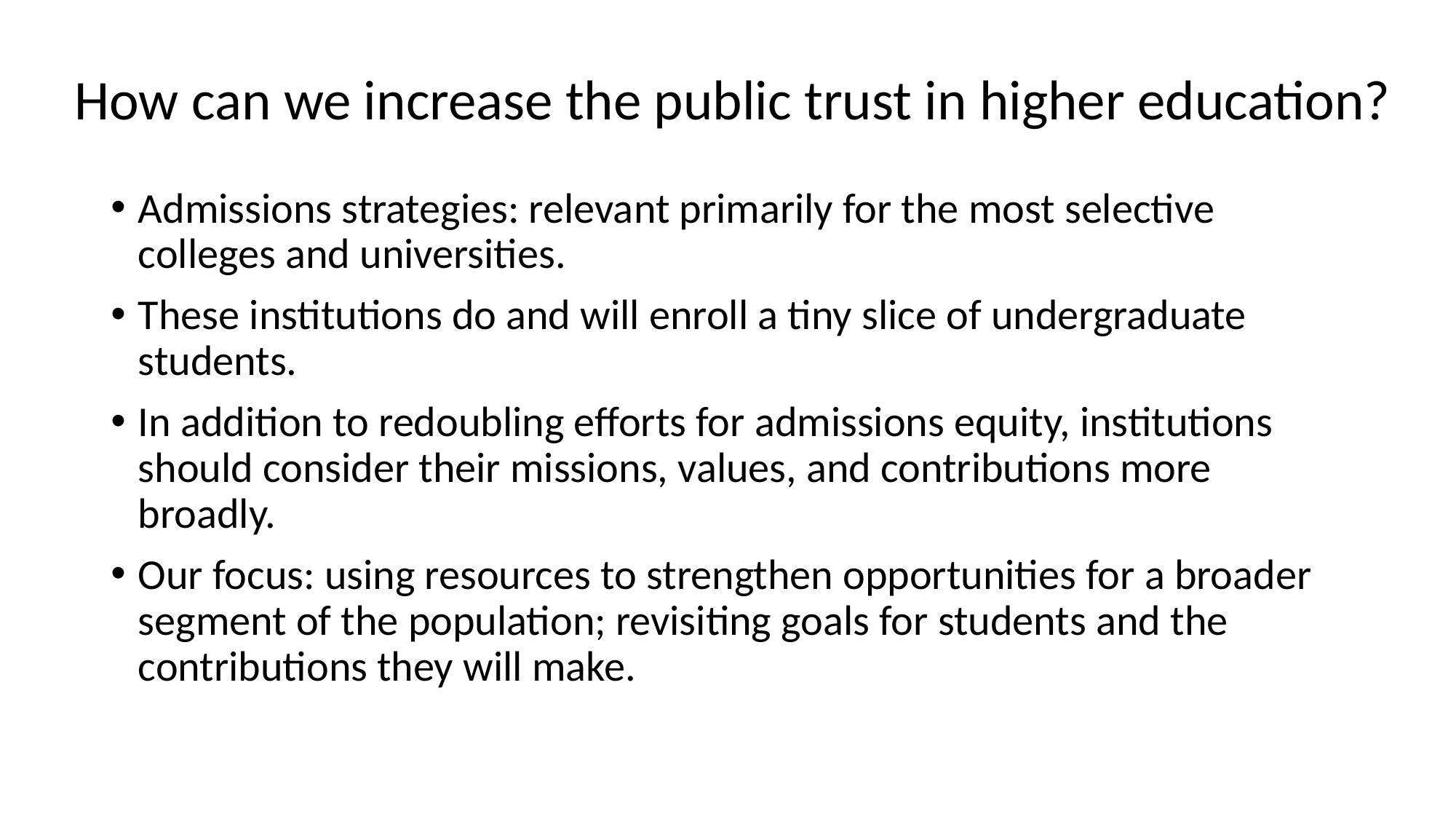

# How can we increase the public trust in higher education?
Admissions strategies: relevant primarily for the most selective colleges and universities.
These institutions do and will enroll a tiny slice of undergraduate students.
In addition to redoubling efforts for admissions equity, institutions should consider their missions, values, and contributions more broadly.
Our focus: using resources to strengthen opportunities for a broader segment of the population; revisiting goals for students and the contributions they will make.